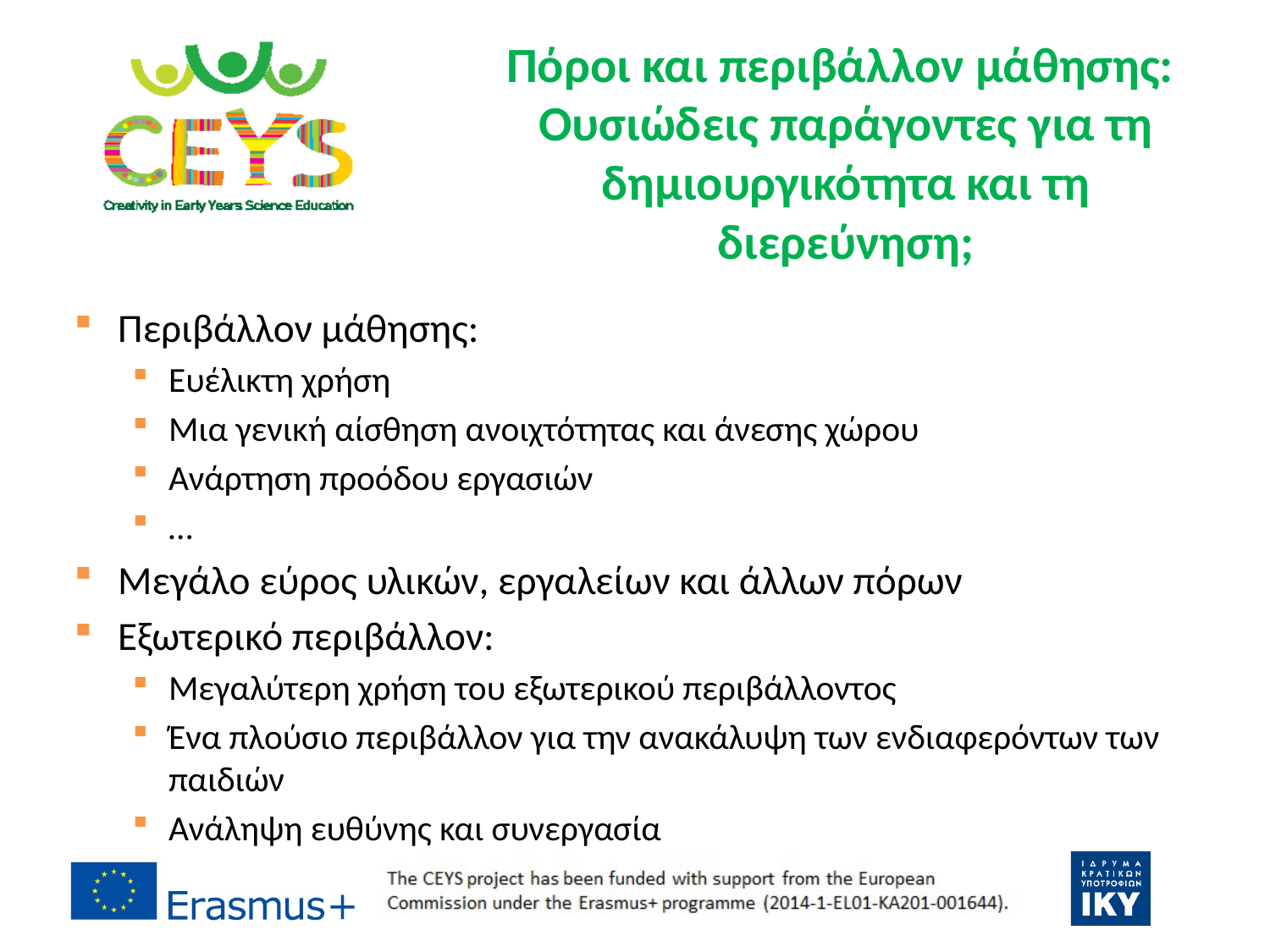

# Πόροι και περιβάλλον μάθησης: Ουσιώδεις παράγοντες για τη δημιουργικότητα και τη διερεύνηση;
Περιβάλλον μάθησης:
Ευέλικτη χρήση
Μια γενική αίσθηση ανοιχτότητας και άνεσης χώρου
Ανάρτηση προόδου εργασιών
…
Μεγάλο εύρος υλικών, εργαλείων και άλλων πόρων
Εξωτερικό περιβάλλον:
Μεγαλύτερη χρήση του εξωτερικού περιβάλλοντος
Ένα πλούσιο περιβάλλον για την ανακάλυψη των ενδιαφερόντων των παιδιών
Ανάληψη ευθύνης και συνεργασία